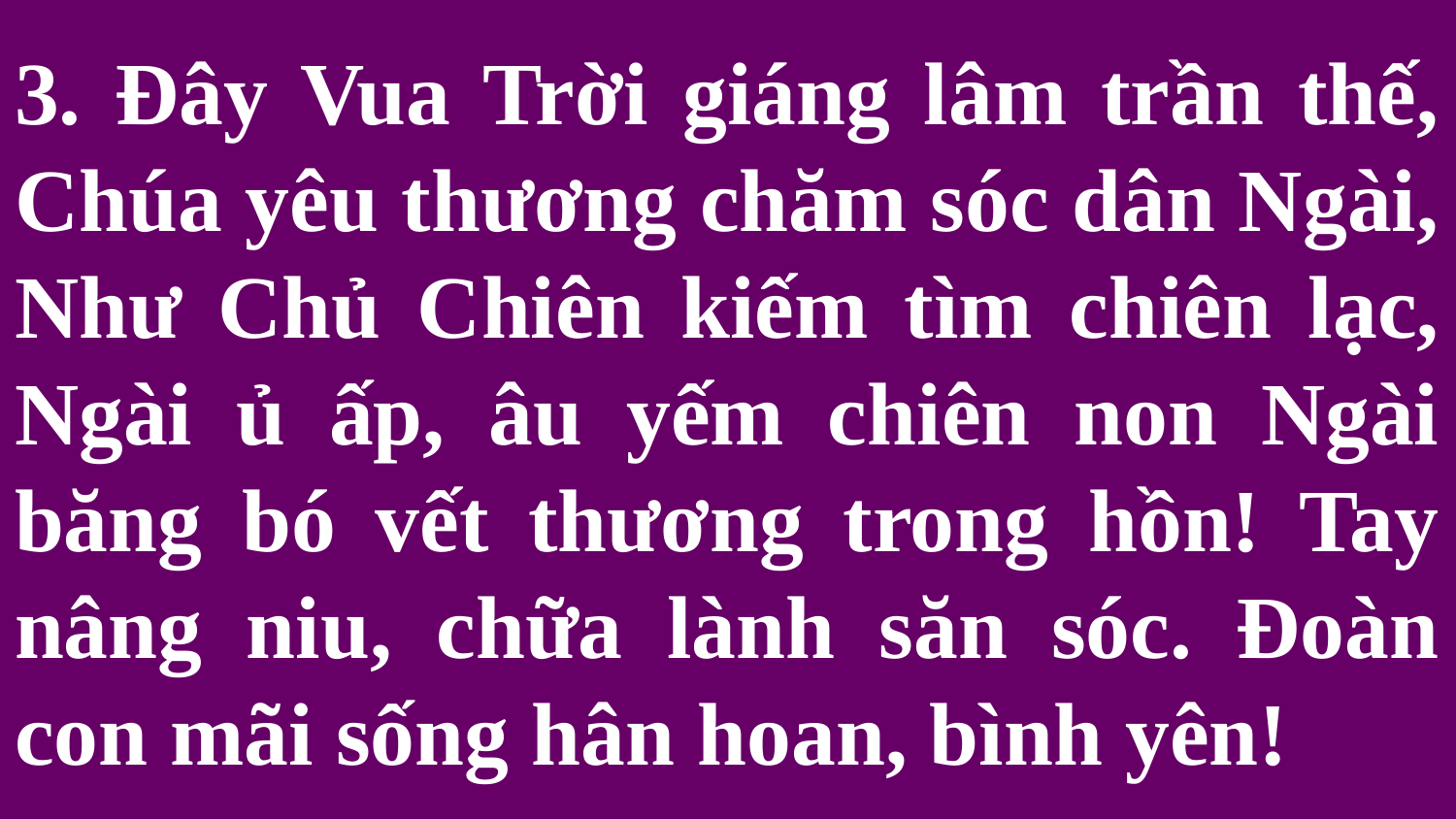

# 3. Đây Vua Trời giáng lâm trần thế, Chúa yêu thương chăm sóc dân Ngài, Như Chủ Chiên kiếm tìm chiên lạc, Ngài ủ ấp, âu yếm chiên non Ngài băng bó vết thương trong hồn! Tay nâng niu, chữa lành săn sóc. Đoàn con mãi sống hân hoan, bình yên!